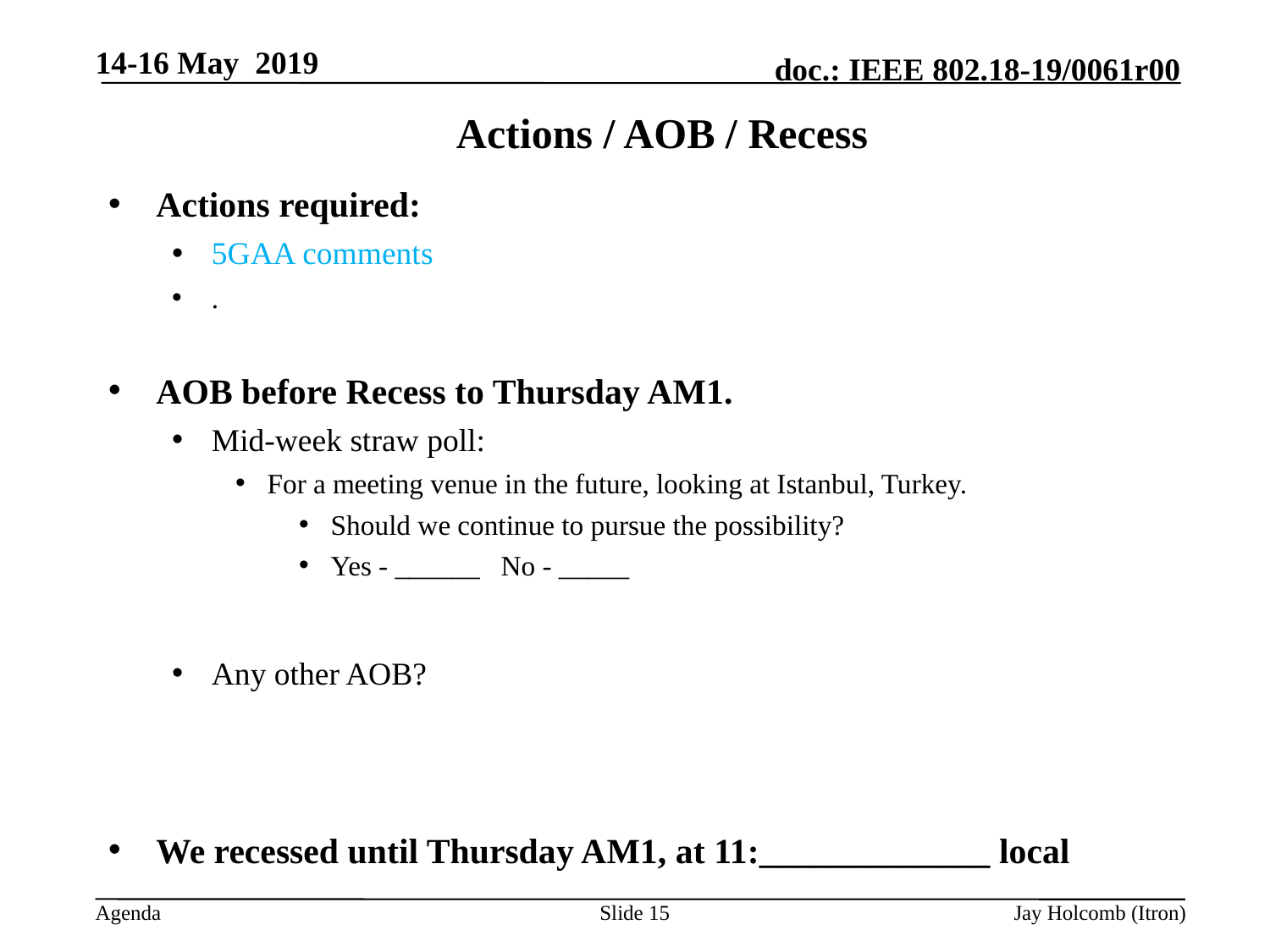

14-16 May  2019
# Actions / AOB / Recess
Actions required:
5GAA comments
.

AOB before Recess to Thursday AM1.
Mid-week straw poll:
For a meeting venue in the future, looking at Istanbul, Turkey.
Should we continue to pursue the possibility?
Yes - ______   No - _____

Any other AOB?

We recessed until Thursday AM1, at 11:_____________ local

Slide 15
Jay Holcomb (Itron)